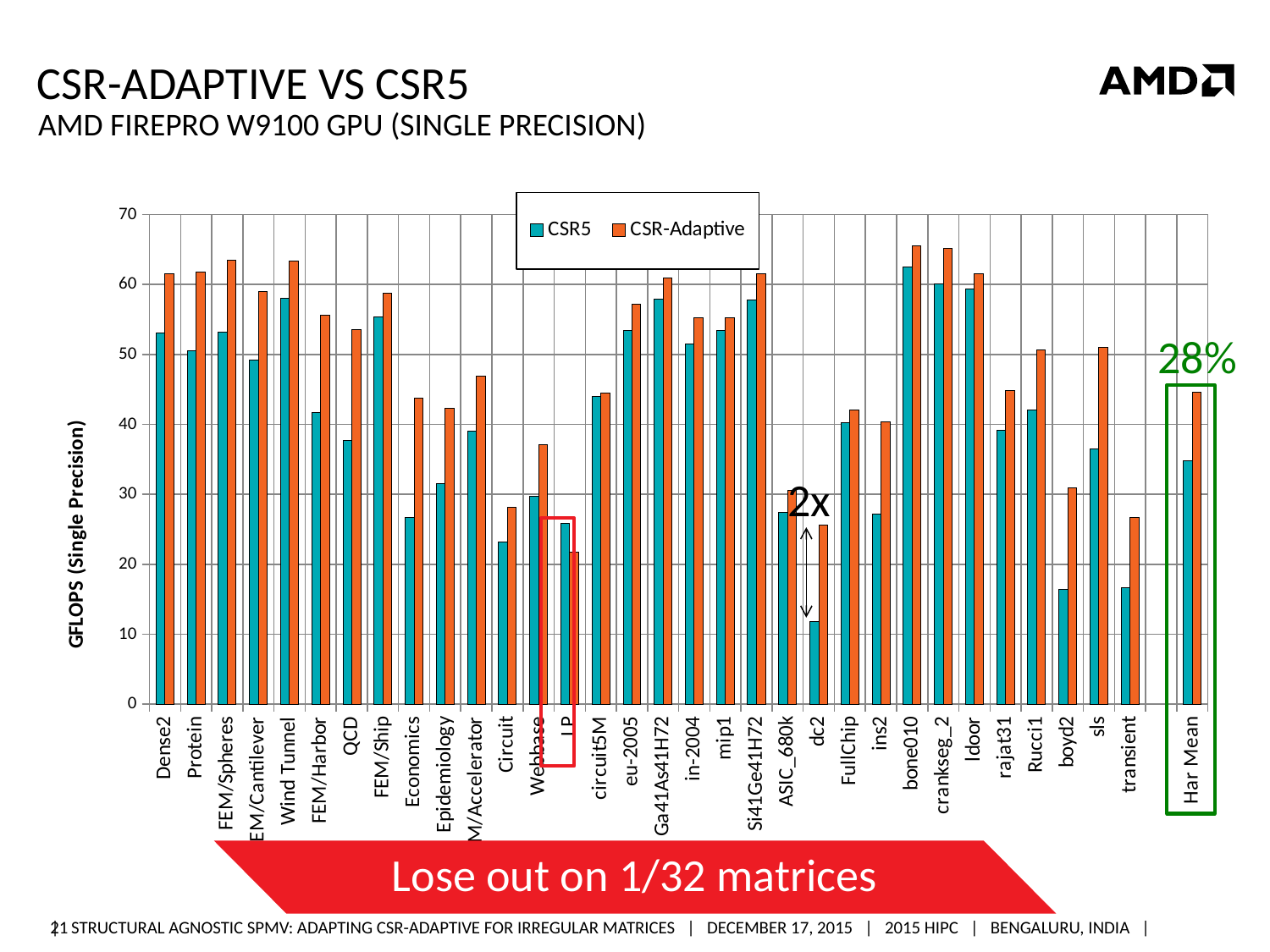

# CSR-Adaptive vs csr5
AMD Firepro W9100 GPU (Single Precision)

### Chart

| Category | CSR5 | CSR-Adaptive |
|---|---|---|
| Dense2 | 53.106100000000005 | 61.494942 |
| Protein | 50.504599999999996 | 61.73733500000001 |
| FEM/Spheres | 53.19040000000001 | 63.42543800000001 |
| FEM/Cantilever | 49.23800000000001 | 58.944236999999994 |
| Wind Tunnel | 57.993500000000004 | 63.38932 |
| FEM/Harbor | 41.6978 | 55.659985 |
| QCD | 37.69250000000001 | 53.607616 |
| FEM/Ship | 55.3979 | 58.80704099999999 |
| Economics | 26.665299999999977 | 43.704254000000006 |
| Epidemiology | 31.508399999999998 | 42.29890100000001 |
| FEM/Accelerator | 39.0307 | 46.93891100000001 |
| Circuit | 23.222399999999997 | 28.184935000000003 |
| Webbase | 29.7146 | 37.118923 |
| LP | 25.863499999999977 | 21.704569 |
| circuit5M | 43.99230000000001 | 44.45623 |
| eu-2005 | 53.4107 | 57.176651 |
| Ga41As41H72 | 57.921400000000006 | 60.873123 |
| in-2004 | 51.499100000000006 | 55.301472 |
| mip1 | 53.465900000000005 | 55.24552900000001 |
| Si41Ge41H72 | 57.818799999999996 | 61.542892 |
| ASIC_680k | 27.4129 | 30.513750000000012 |
| dc2 | 11.8079 | 25.550793 |
| FullChip | 40.2342 | 42.080811 |
| ins2 | 27.195799999999977 | 40.422874 |
| bone010 | 62.505900000000004 | 65.55316899999998 |
| crankseg_2 | 60.074799999999996 | 65.226906 |
| ldoor | 59.369 | 61.544926 |
| rajat31 | 39.1662 | 44.872753 |
| Rucci1 | 42.0583 | 50.599064000000006 |
| boyd2 | 16.412299999999977 | 30.898433999999998 |
| sls | 36.515800000000006 | 50.958645 |
| transient | 16.6225 | 26.704548 |
|  | None | None |
| Har Mean | 34.858842128395025 | 44.53816106151925 |
28%

2x

Lose out on 1/32 matrices